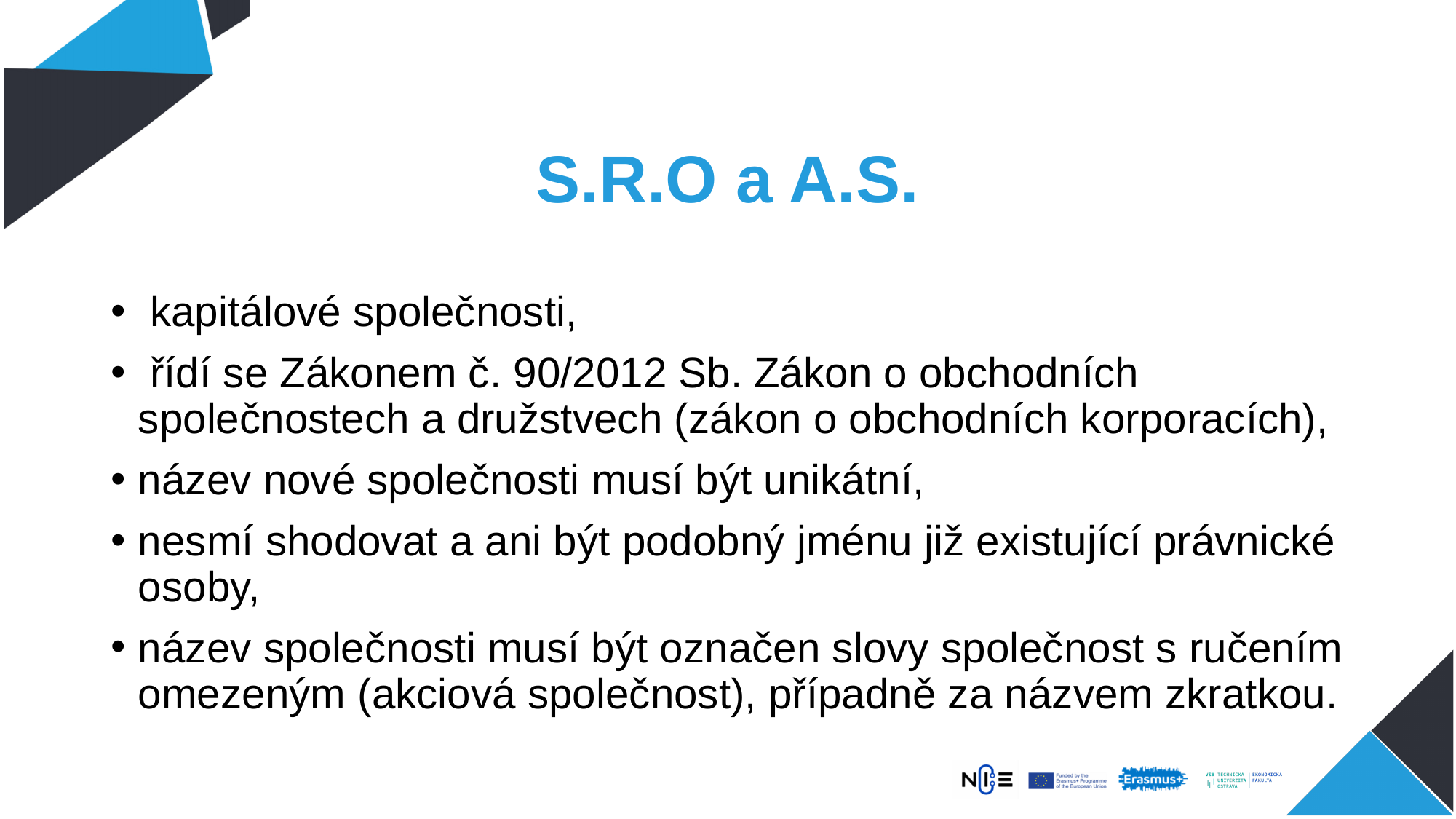

# S.R.O a A.S.
 kapitálové společnosti,
 řídí se Zákonem č. 90/2012 Sb. Zákon o obchodních společnostech a družstvech (zákon o obchodních korporacích),
název nové společnosti musí být unikátní,
nesmí shodovat a ani být podobný jménu již existující právnické osoby,
název společnosti musí být označen slovy společnost s ručením omezeným (akciová společnost), případně za názvem zkratkou.